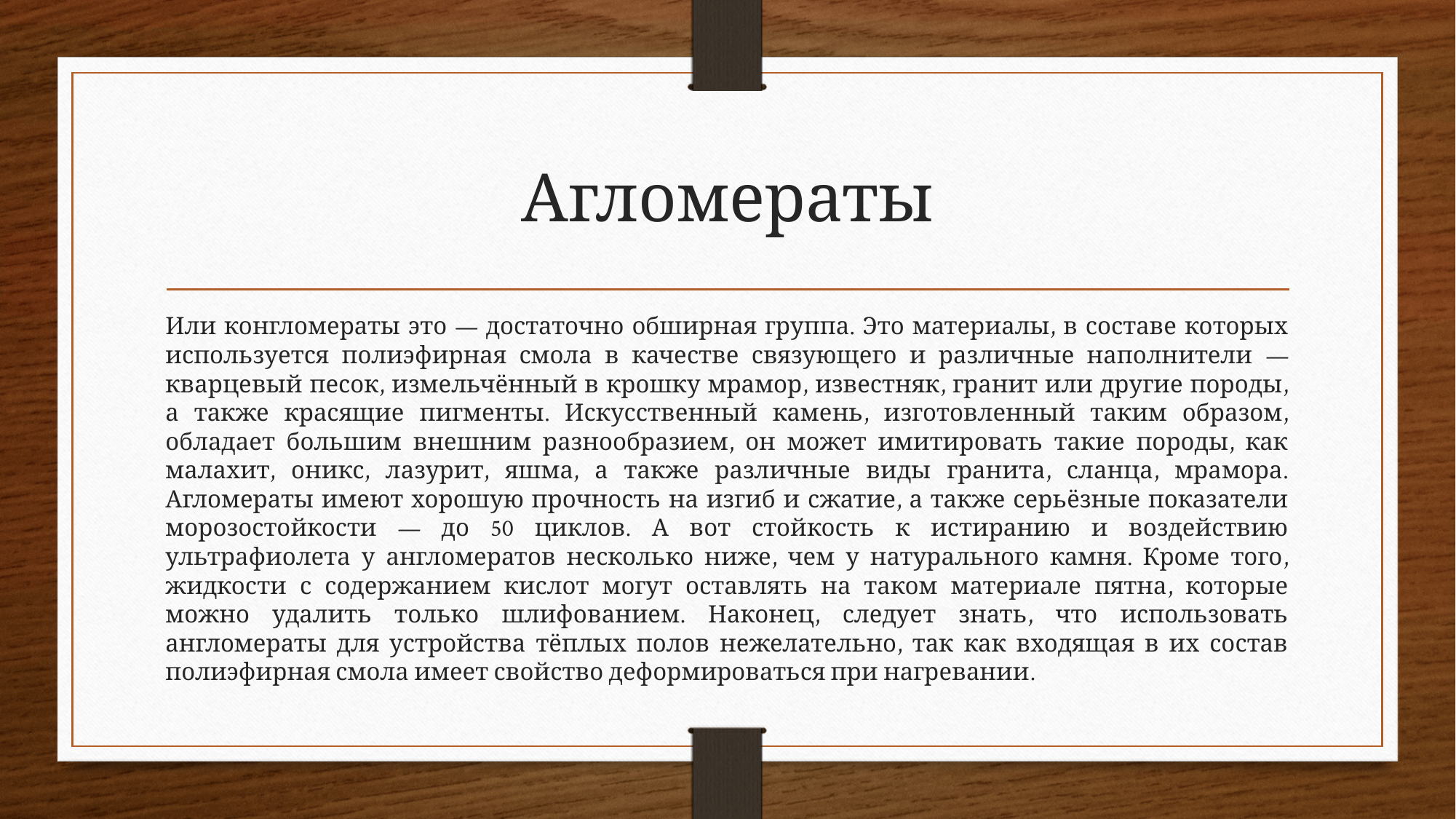

# Агломераты
Или конгломераты это — достаточно обширная группа. Это материалы, в составе которых используется полиэфирная смола в качестве связующего и различные наполнители — кварцевый песок, измельчённый в крошку мрамор, известняк, гранит или другие породы, а также красящие пигменты. Искусственный камень, изготовленный таким образом, обладает большим внешним разнообразием, он может имитировать такие породы, как малахит, оникс, лазурит, яшма, а также различные виды гранита, сланца, мрамора. Агломераты имеют хорошую прочность на изгиб и сжатие, а также серьёзные показатели морозостойкости — до 50 циклов. А вот стойкость к истиранию и воздействию ультрафиолета у англомератов несколько ниже, чем у натурального камня. Кроме того, жидкости с содержанием кислот могут оставлять на таком материале пятна, которые можно удалить только шлифованием. Наконец, следует знать, что использовать англомераты для устройства тёплых полов нежелательно, так как входящая в их состав полиэфирная смола имеет свойство деформироваться при нагревании.